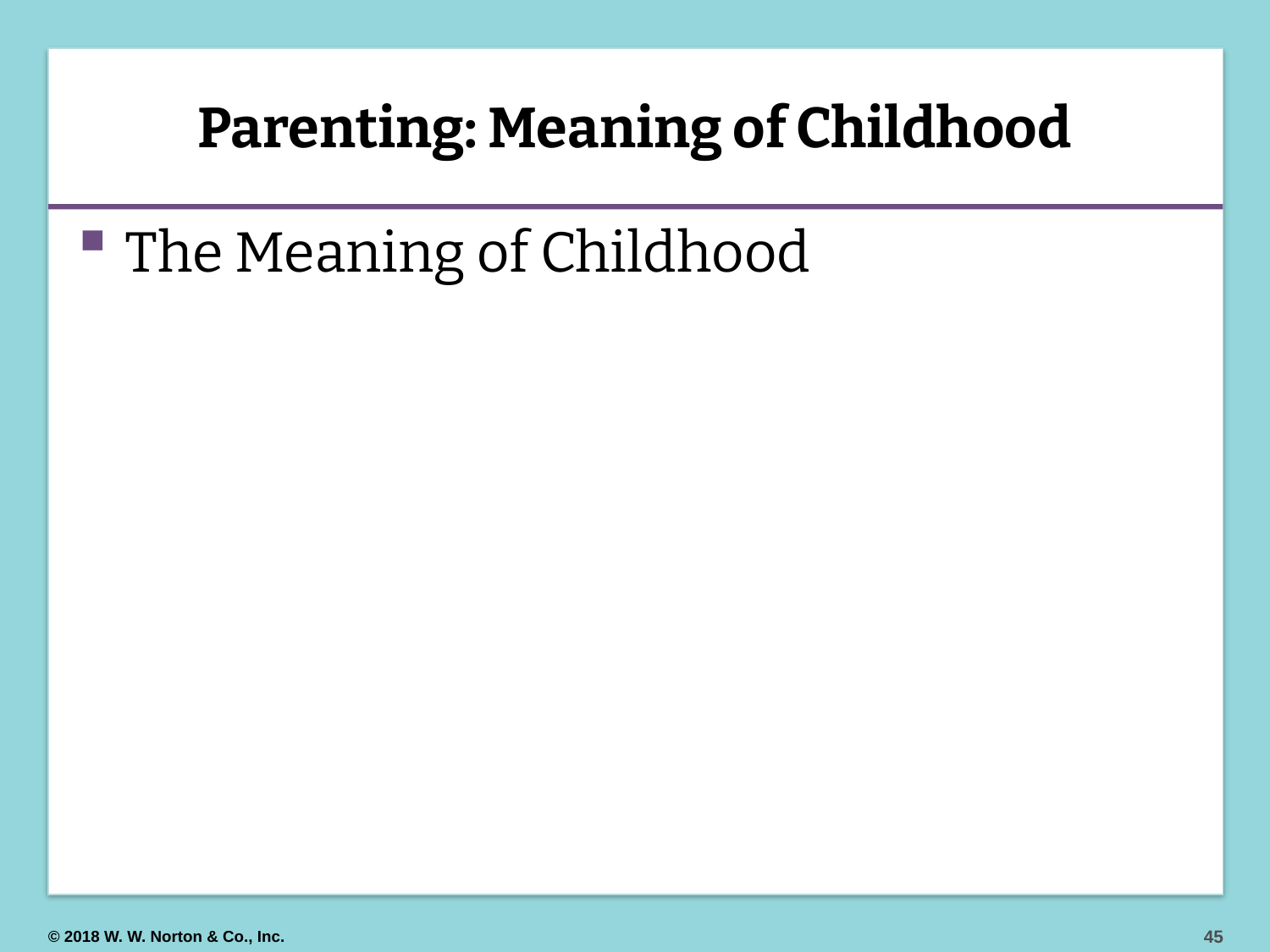

# Parenting: Meaning of Childhood
The Meaning of Childhood